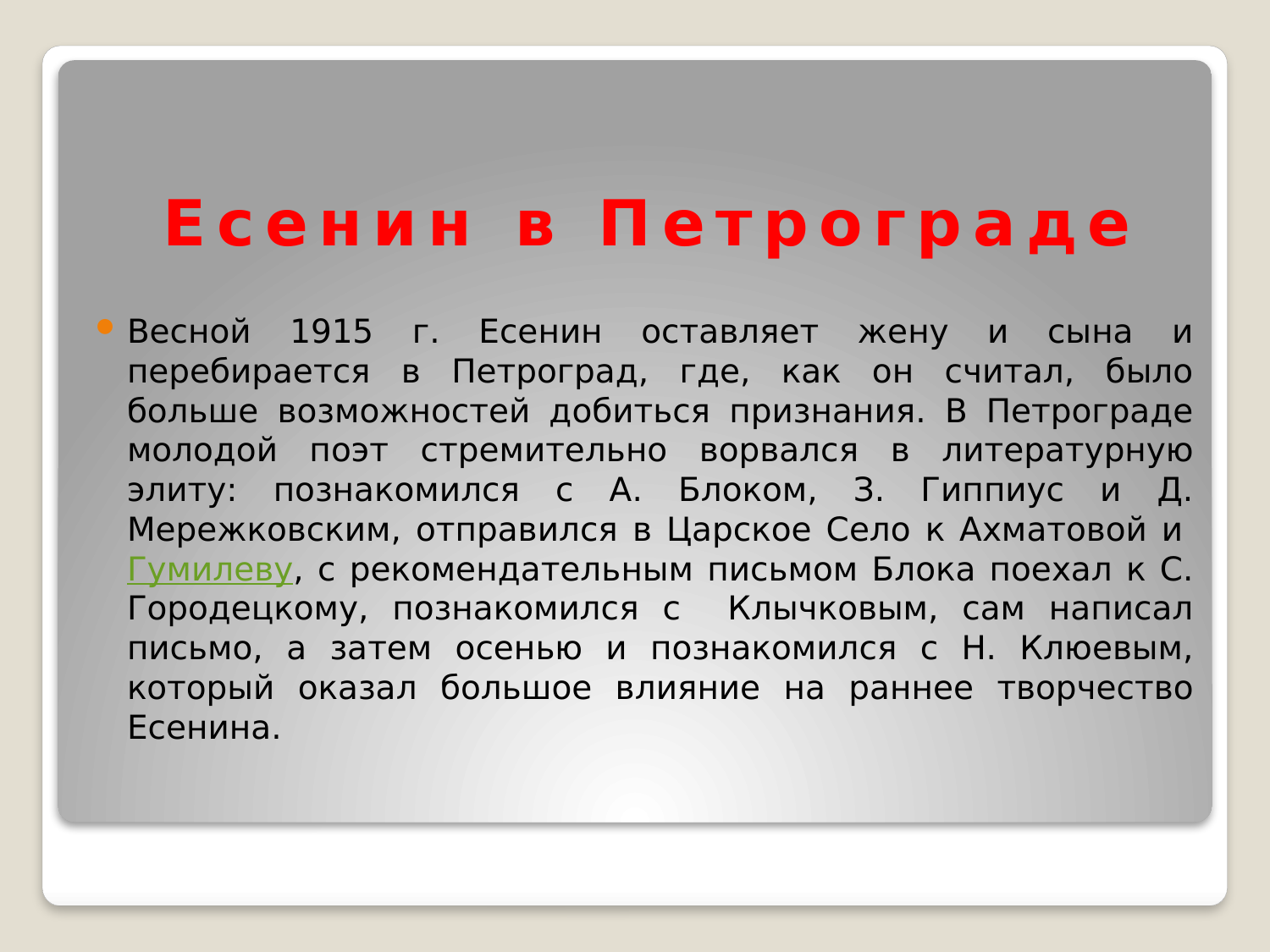

# Есенин в Петрограде
Весной 1915 г. Есенин оставляет жену и сына и перебирается в Петроград, где, как он считал, было больше возможностей добиться признания. В Петрограде молодой поэт стремительно ворвался в литературную элиту: познакомился с А. Блоком, З. Гиппиус и Д. Мережковским, отправился в Царское Село к Ахматовой и Гумилеву, с рекомендательным письмом Блока поехал к С. Городецкому, познакомился с  Клычковым, сам написал письмо, а затем осенью и познакомился с Н. Клюевым, который оказал большое влияние на раннее творчество Есенина.